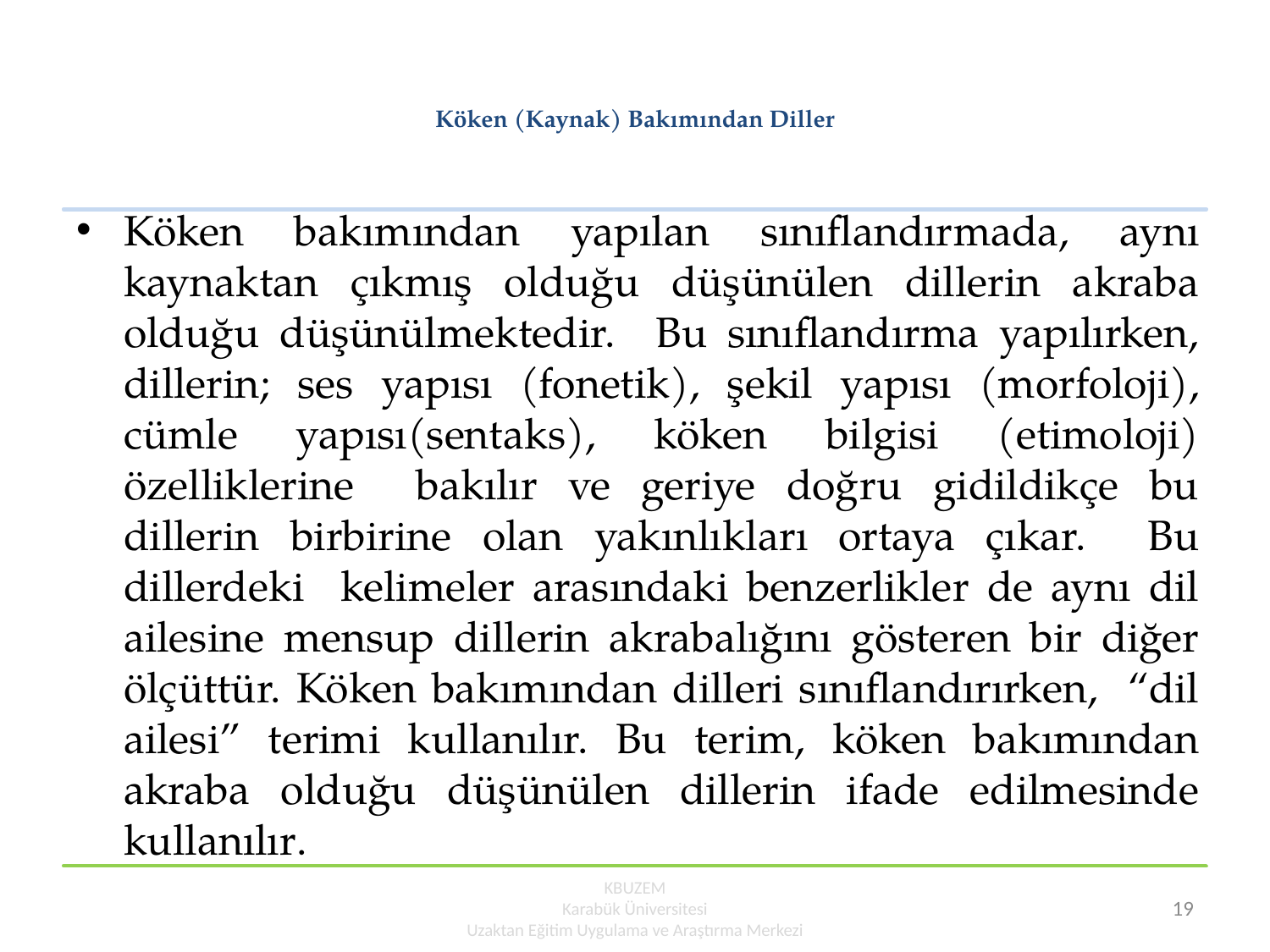

# Köken (Kaynak) Bakımından Diller
Köken bakımından yapılan sınıflandırmada, aynı kaynaktan çıkmış olduğu düşünülen dillerin akraba olduğu düşünülmektedir.  Bu sınıflandırma yapılırken, dillerin; ses yapısı (fonetik), şekil yapısı (morfoloji), cümle yapısı(sentaks), köken bilgisi (etimoloji) özelliklerine  bakılır ve geriye doğru gidildikçe bu dillerin birbirine olan yakınlıkları ortaya çıkar.  Bu dillerdeki  kelimeler arasındaki benzerlikler de aynı dil ailesine mensup dillerin akrabalığını gösteren bir diğer ölçüttür. Köken bakımından dilleri sınıflandırırken,  “dil ailesi” terimi kullanılır. Bu terim, köken bakımından akraba olduğu düşünülen dillerin ifade edilmesinde kullanılır.
KBUZEM
Karabük Üniversitesi
Uzaktan Eğitim Uygulama ve Araştırma Merkezi
19